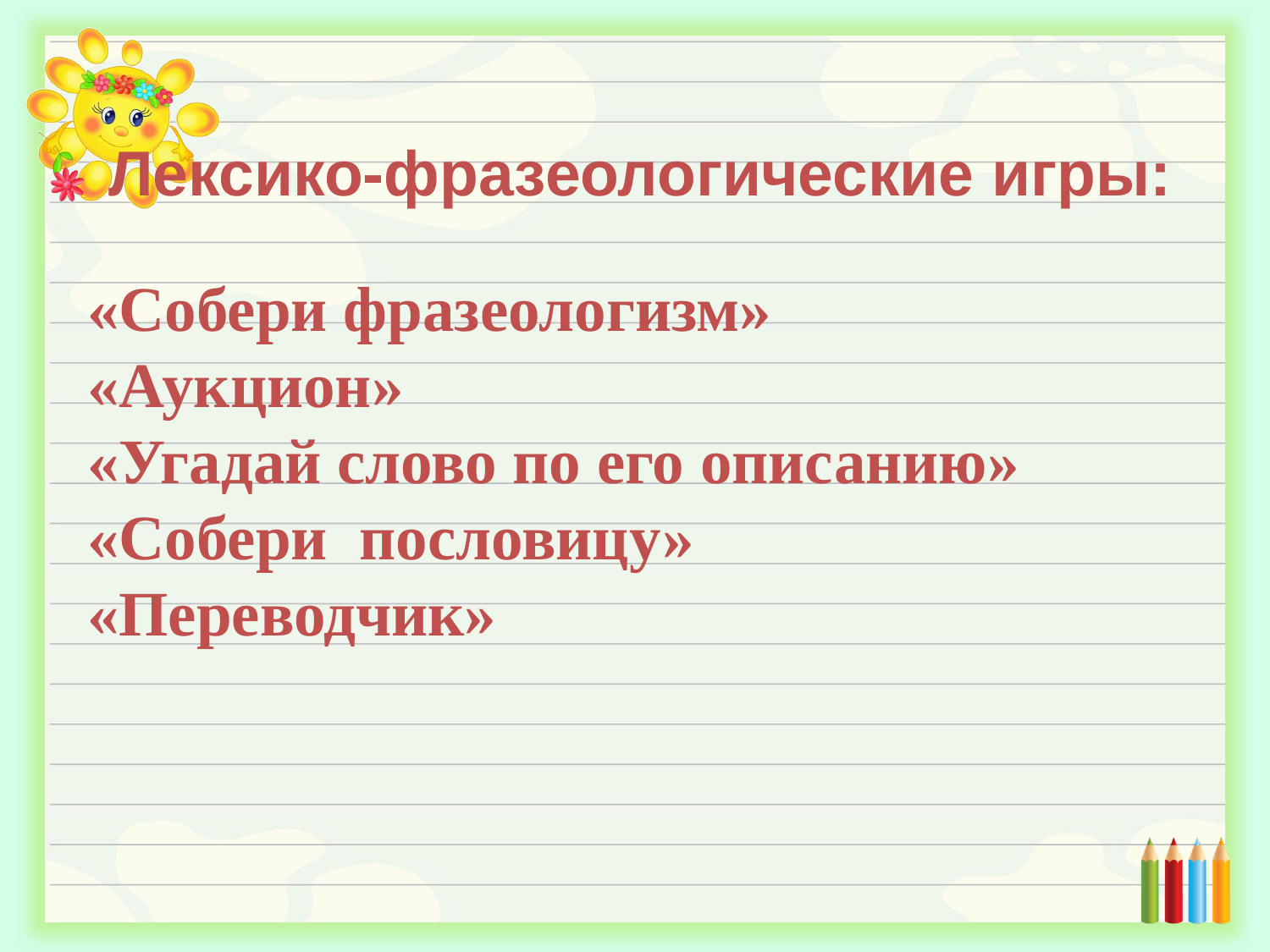

Лексико-фразеологические игры:

«Собери фразеологизм»
«Аукцион»
«Угадай слово по его описанию»
«Собери  пословицу»
«Переводчик»